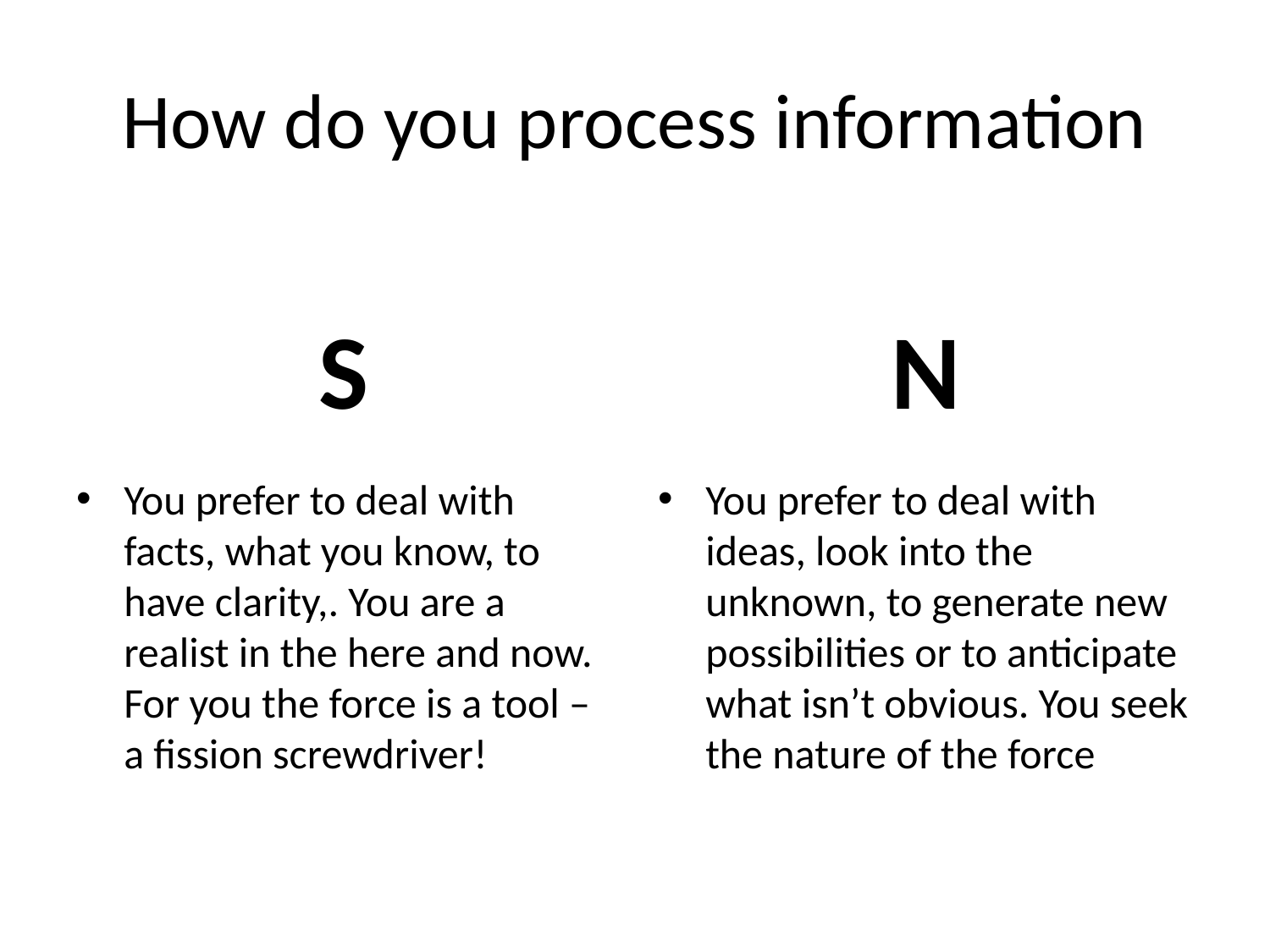

# How do you process information
S
N
You prefer to deal with facts, what you know, to have clarity,. You are a realist in the here and now. For you the force is a tool – a fission screwdriver!
You prefer to deal with ideas, look into the unknown, to generate new possibilities or to anticipate what isn’t obvious. You seek the nature of the force